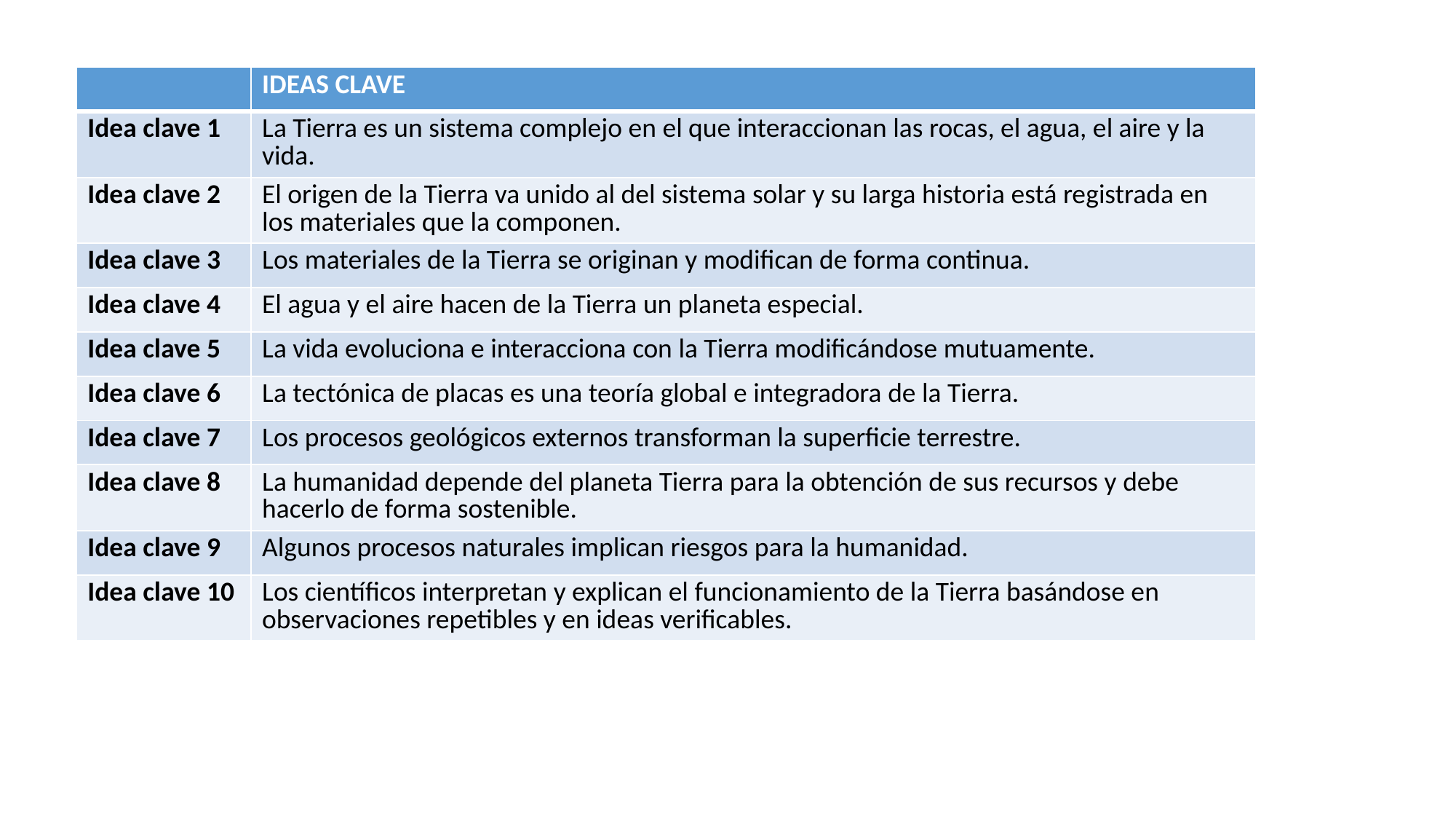

|  | IDEAS CLAVE |
| --- | --- |
| Idea clave 1 | La Tierra es un sistema complejo en el que interaccionan las rocas, el agua, el aire y la vida. |
| Idea clave 2 | El origen de la Tierra va unido al del sistema solar y su larga historia está registrada en los materiales que la componen. |
| Idea clave 3 | Los materiales de la Tierra se originan y modifican de forma continua. |
| Idea clave 4 | El agua y el aire hacen de la Tierra un planeta especial. |
| Idea clave 5 | La vida evoluciona e interacciona con la Tierra modificándose mutuamente. |
| Idea clave 6 | La tectónica de placas es una teoría global e integradora de la Tierra. |
| Idea clave 7 | Los procesos geológicos externos transforman la superficie terrestre. |
| Idea clave 8 | La humanidad depende del planeta Tierra para la obtención de sus recursos y debe hacerlo de forma sostenible. |
| Idea clave 9 | Algunos procesos naturales implican riesgos para la humanidad. |
| Idea clave 10 | Los científicos interpretan y explican el funcionamiento de la Tierra basándose en observaciones repetibles y en ideas verificables. |